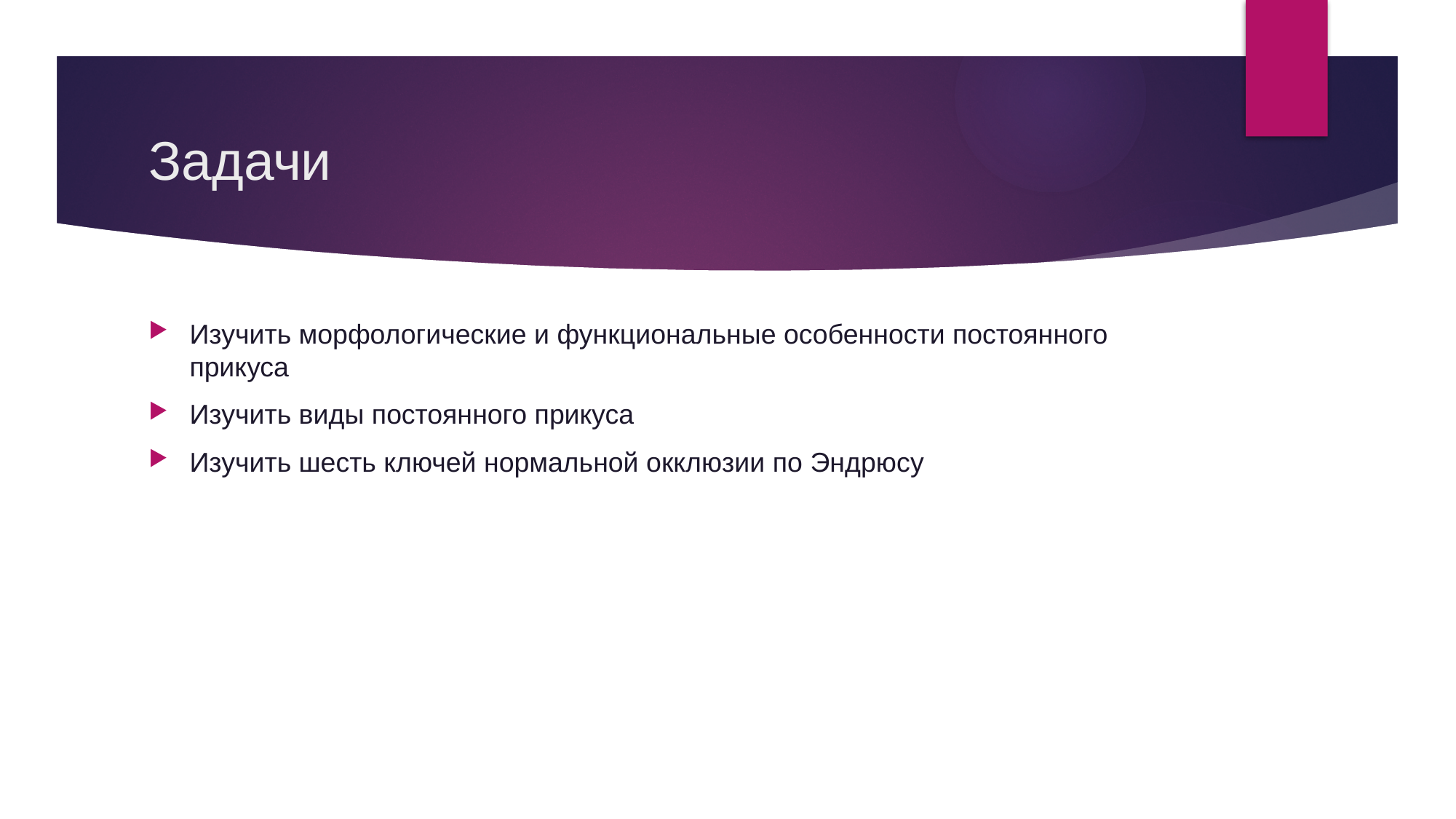

# Задачи
Изучить морфологические и функциональные особенности постоянного прикуса
Изучить виды постоянного прикуса
Изучить шесть ключей нормальной окклюзии по Эндрюсу